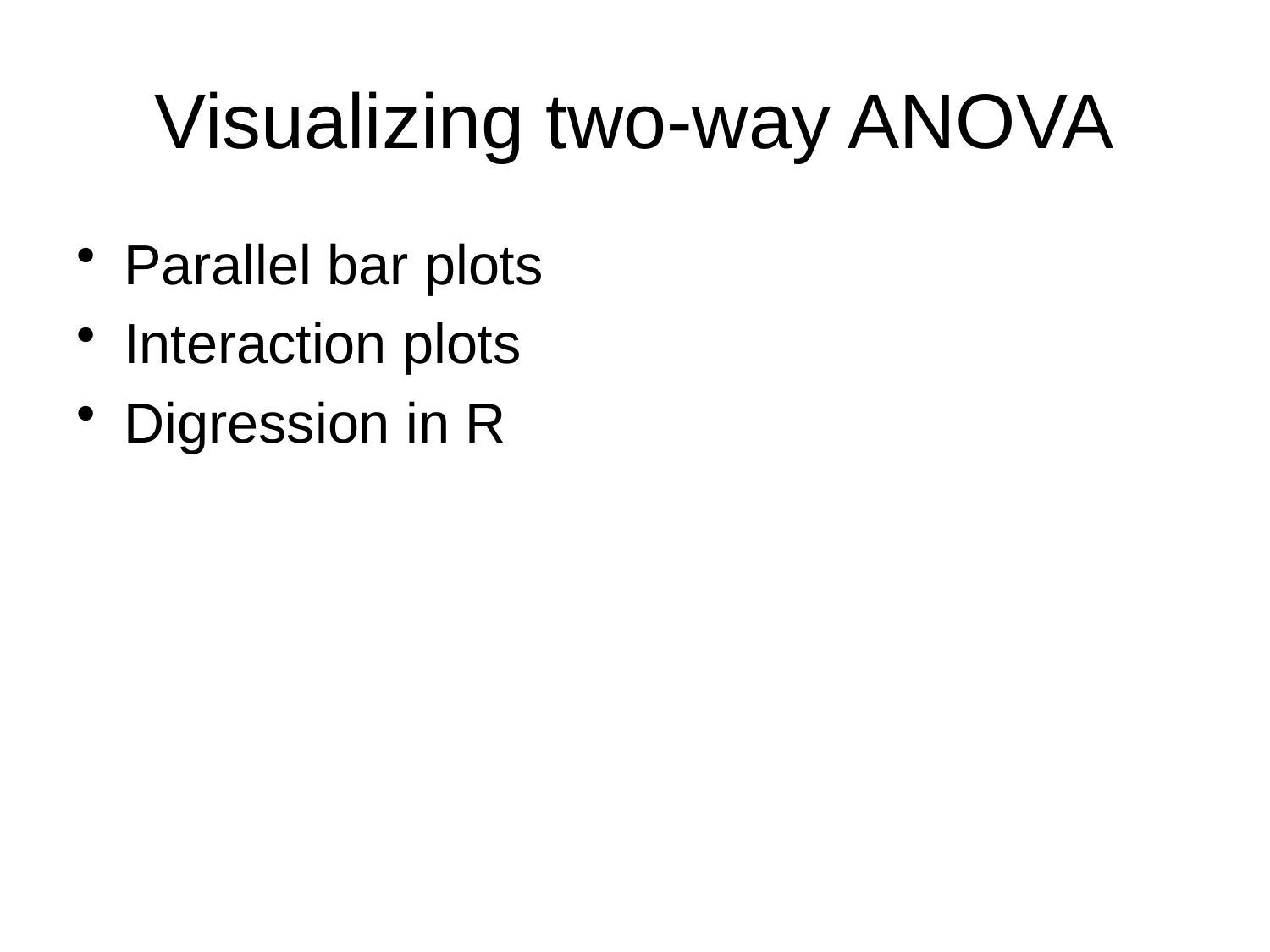

# Visualizing two-way ANOVA
Parallel bar plots
Interaction plots
Digression in R